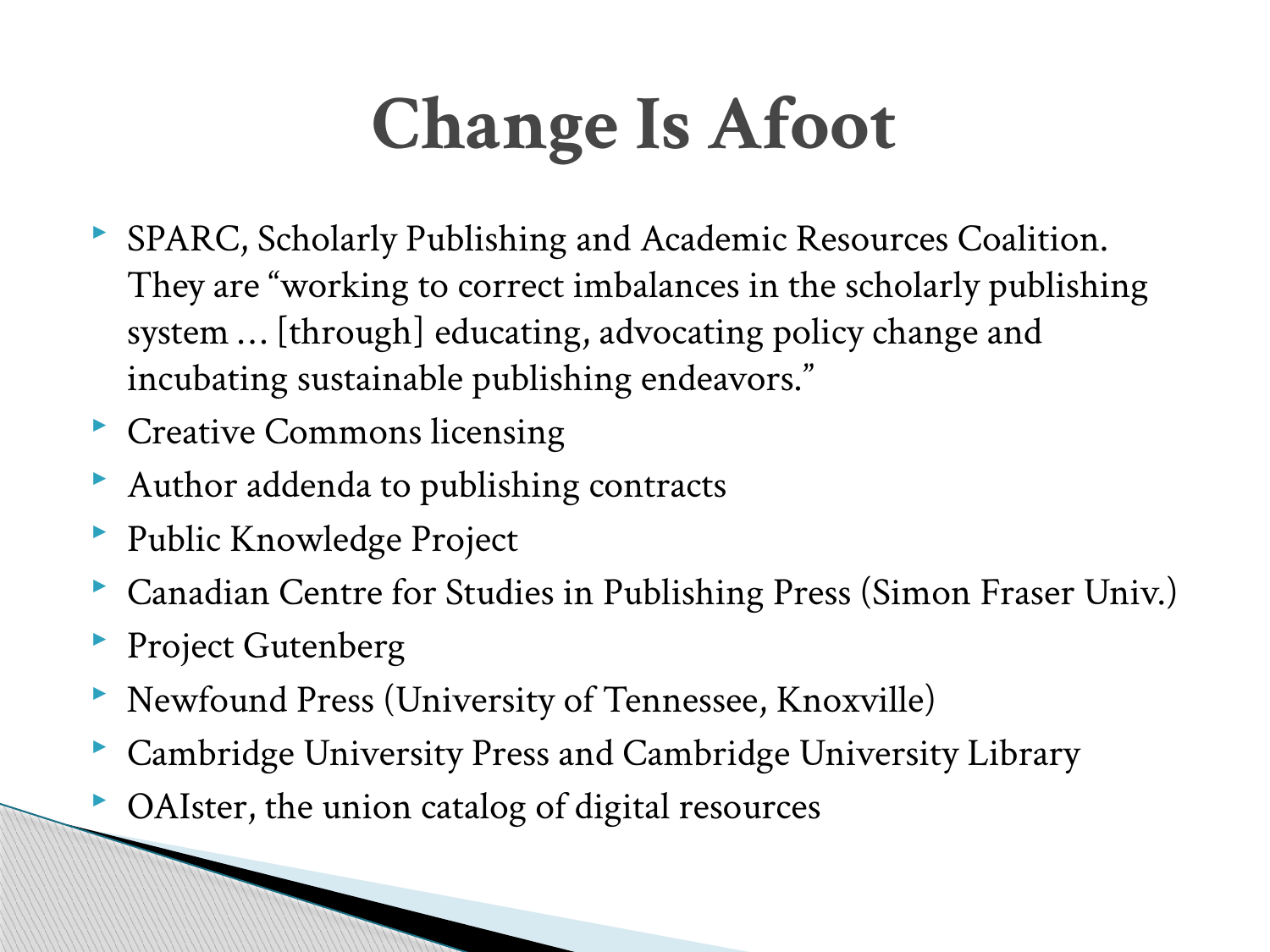

# Change Is Afoot
SPARC, Scholarly Publishing and Academic Resources Coalition. They are “working to correct imbalances in the scholarly publishing system … [through] educating, advocating policy change and incubating sustainable publishing endeavors.”
Creative Commons licensing
Author addenda to publishing contracts
Public Knowledge Project
Canadian Centre for Studies in Publishing Press (Simon Fraser Univ.)
Project Gutenberg
Newfound Press (University of Tennessee, Knoxville)
Cambridge University Press and Cambridge University Library
OAIster, the union catalog of digital resources